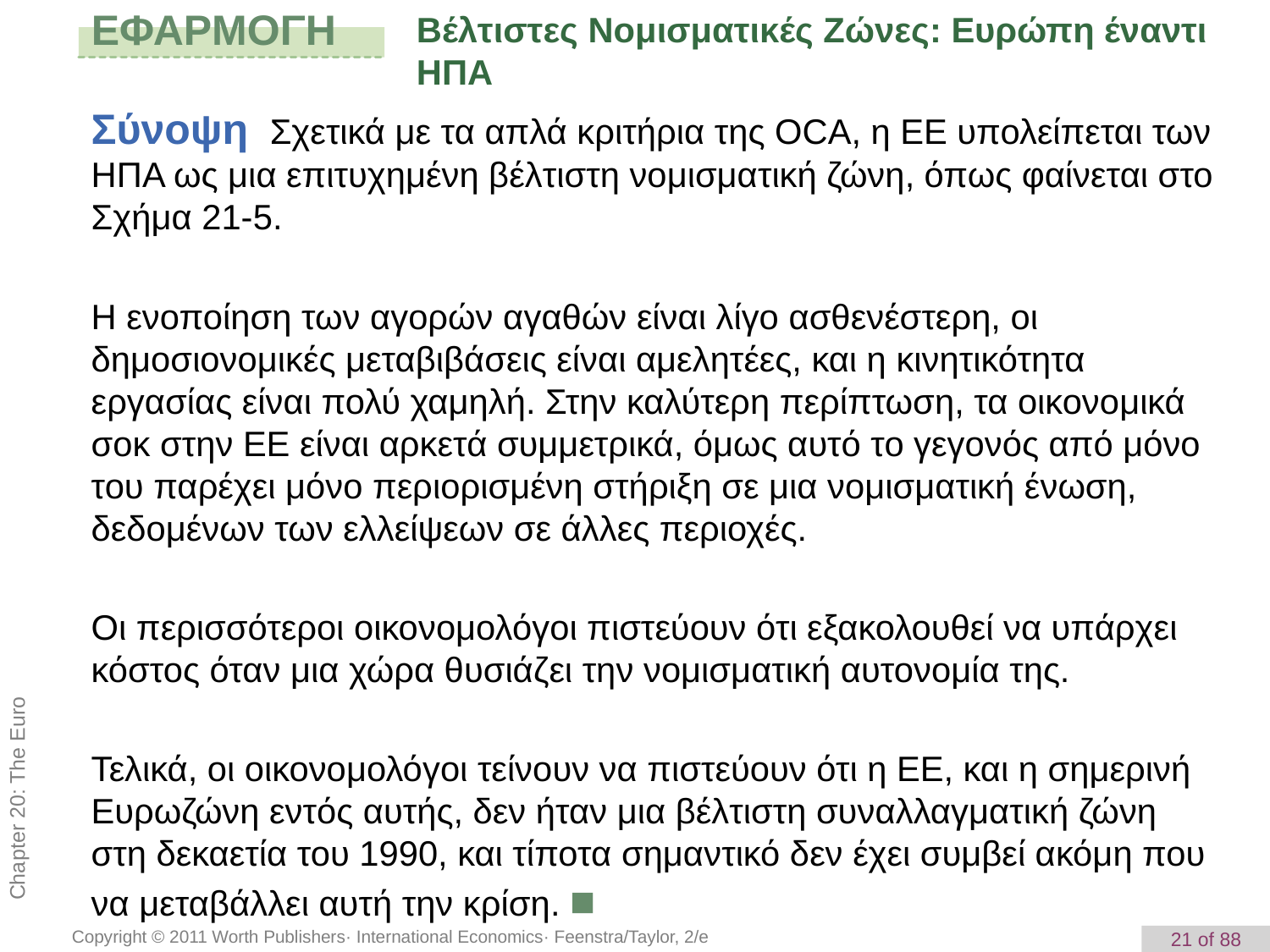

# ΕΦΑΡΜΟΓΗ
Βέλτιστες Νομισματικές Ζώνες: Ευρώπη έναντι ΗΠΑ

Σύνοψη  Σχετικά με τα απλά κριτήρια της OCA, η ΕΕ υπολείπεται των ΗΠΑ ως μια επιτυχημένη βέλτιστη νομισματική ζώνη, όπως φαίνεται στο Σχήμα 21-5.

Η ενοποίηση των αγορών αγαθών είναι λίγο ασθενέστερη, οι δημοσιονομικές μεταβιβάσεις είναι αμελητέες, και η κινητικότητα εργασίας είναι πολύ χαμηλή. Στην καλύτερη περίπτωση, τα οικονομικά σοκ στην ΕΕ είναι αρκετά συμμετρικά, όμως αυτό το γεγονός από μόνο του παρέχει μόνο περιορισμένη στήριξη σε μια νομισματική ένωση, δεδομένων των ελλείψεων σε άλλες περιοχές.

Οι περισσότεροι οικονομολόγοι πιστεύουν ότι εξακολουθεί να υπάρχει κόστος όταν μια χώρα θυσιάζει την νομισματική αυτονομία της.

Τελικά, οι οικονομολόγοι τείνουν να πιστεύουν ότι η ΕΕ, και η σημερινή Ευρωζώνη εντός αυτής, δεν ήταν μια βέλτιστη συναλλαγματική ζώνη στη δεκαετία του 1990, και τίποτα σημαντικό δεν έχει συμβεί ακόμη που να μεταβάλλει αυτή την κρίση. ■